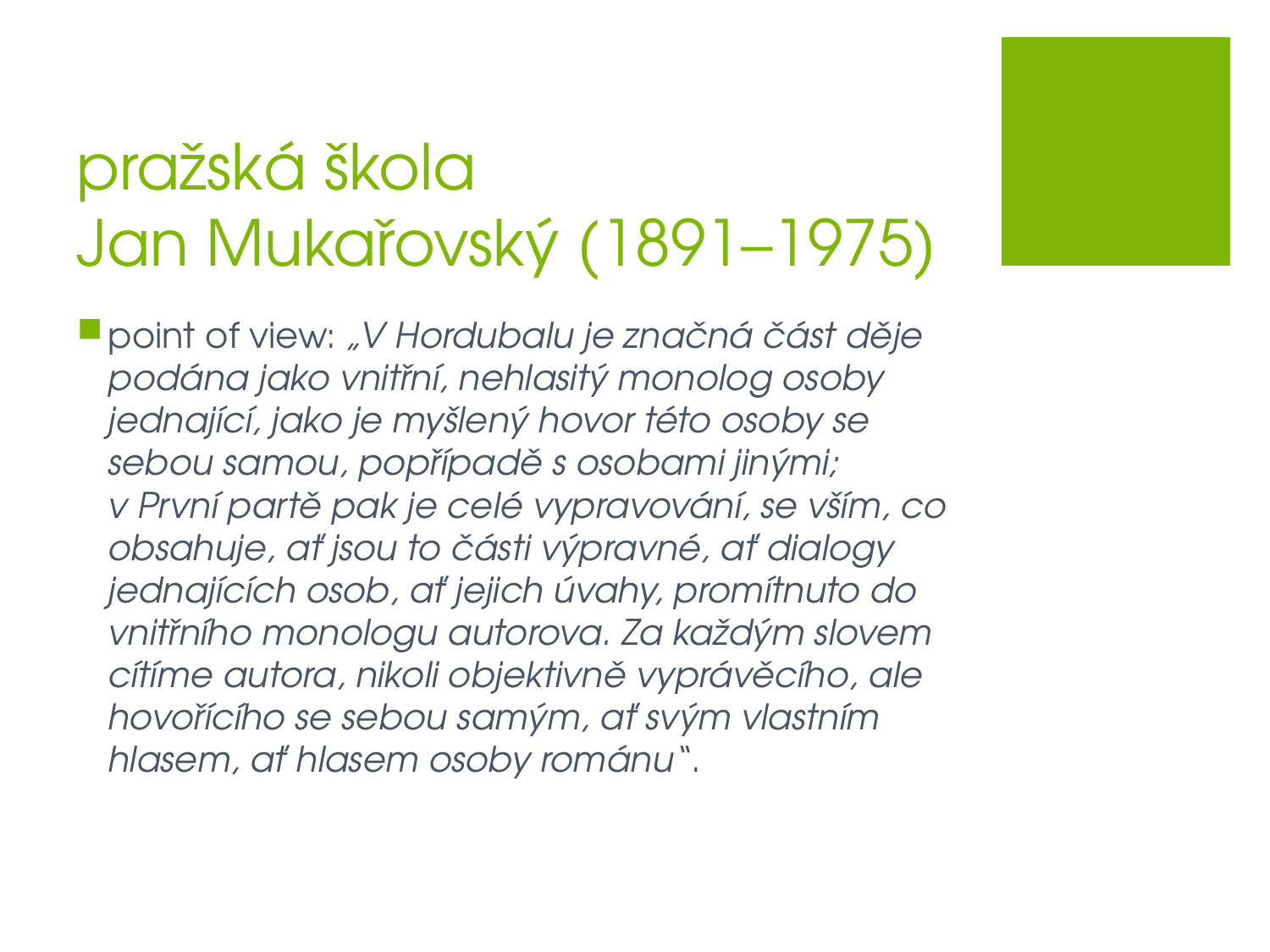

# pražská škola Jan Mukařovský (1891–1975)
point of view: „V Hordubalu je značná část děje podána jako vnitřní, nehlasitý monolog osoby jednající, jako je myšlený hovor této osoby se sebou samou, popřípadě s osobami jinými; v První partě pak je celé vypravování, se vším, co obsahuje, ať jsou to části výpravné, ať dialogy jednajících osob, ať jejich úvahy, promítnuto do vnitřního monologu autorova. Za každým slovem cítíme autora, nikoli objektivně vyprávěcího, ale hovořícího se sebou samým, ať svým vlastním hlasem, ať hlasem osoby románu“.